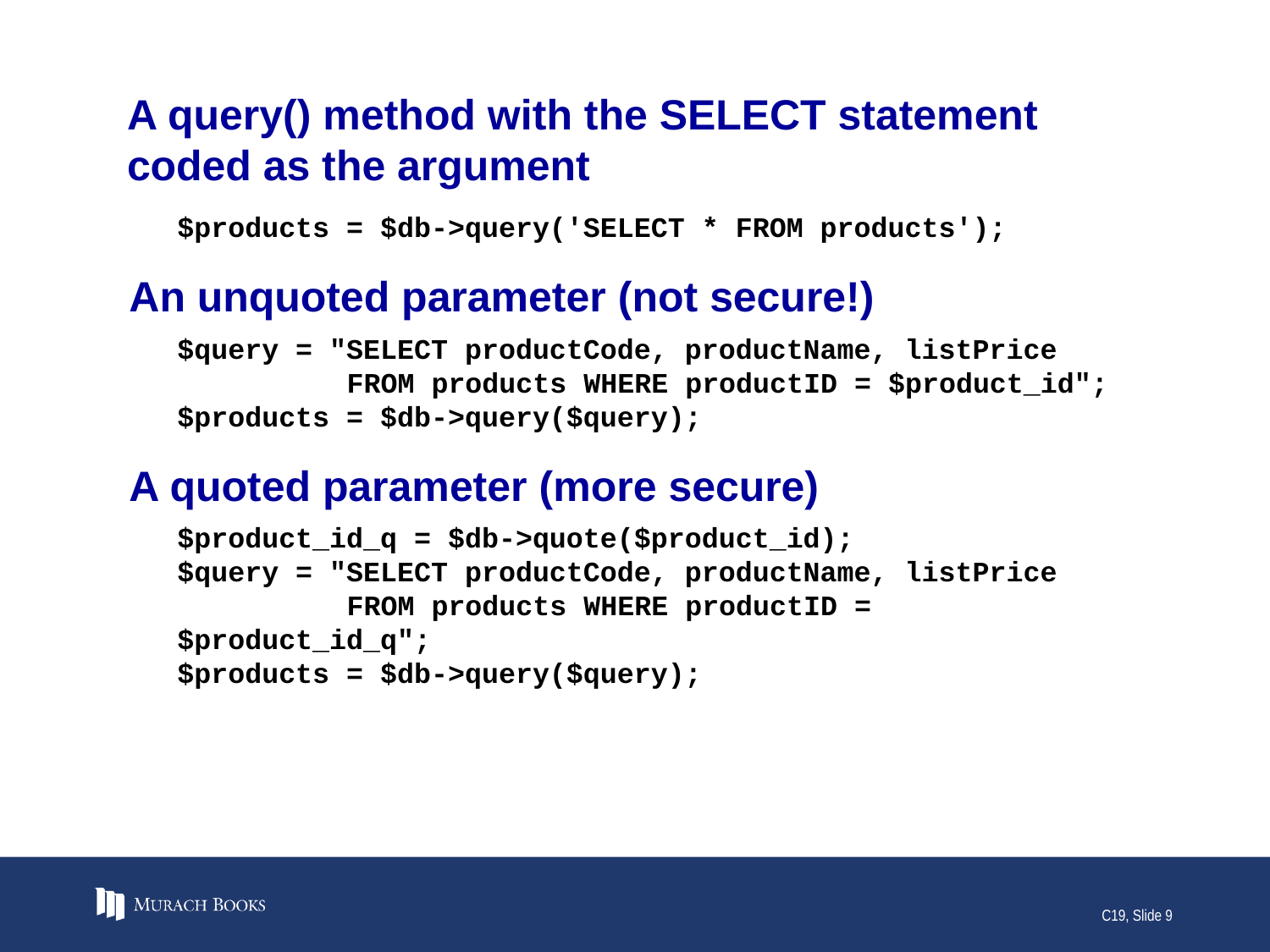

# A query() method with the SELECT statement coded as the argument
$products = $db->query('SELECT * FROM products');
An unquoted parameter (not secure!)
$query = "SELECT productCode, productName, listPrice
          FROM products WHERE productID = $product_id";
$products = $db->query($query);
A quoted parameter (more secure)
$product_id_q = $db->quote($product_id);
$query = "SELECT productCode, productName, listPrice
          FROM products WHERE productID = $product_id_q";
$products = $db->query($query);

C19, Slide 9